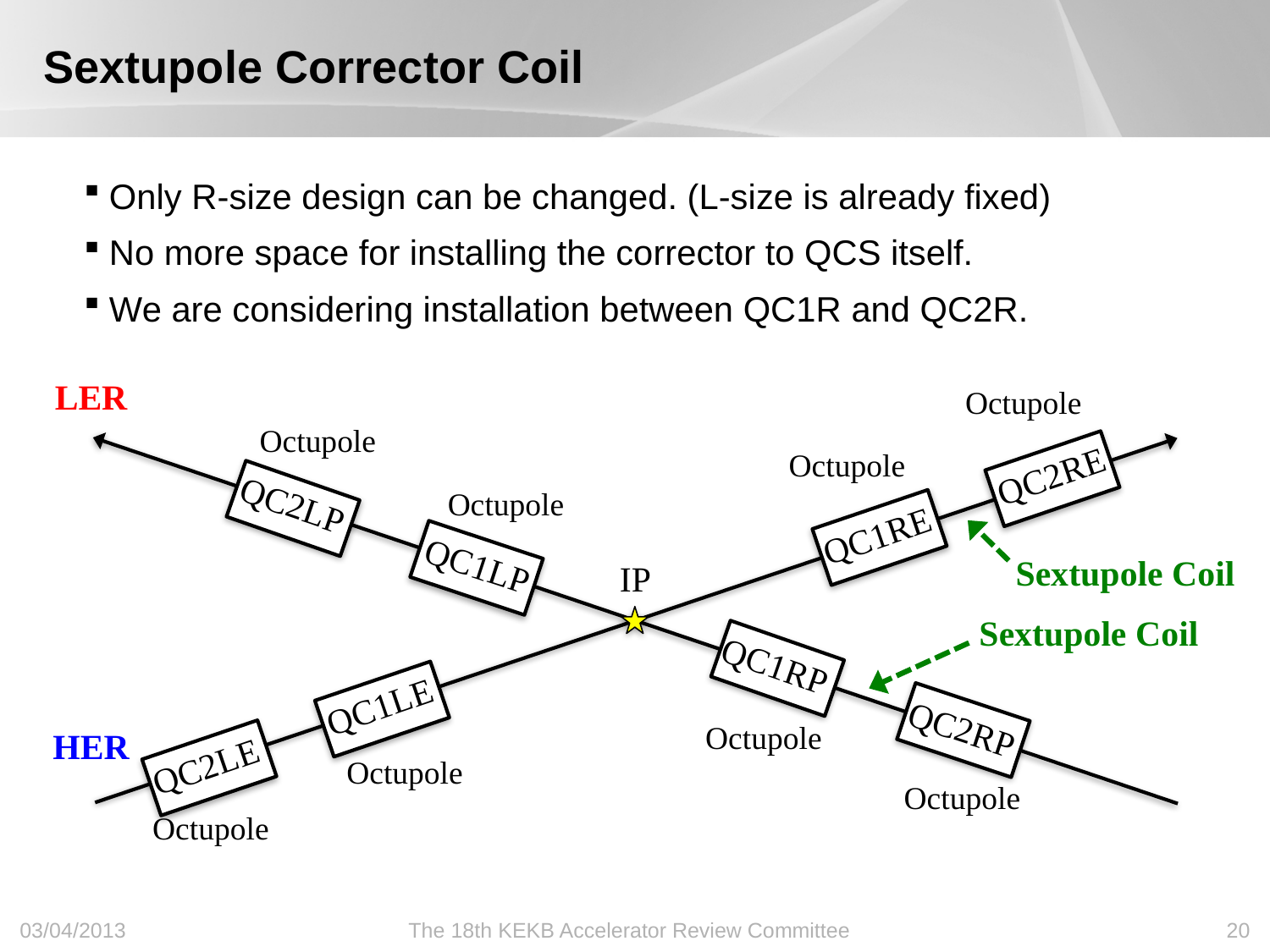

# Sextupole Corrector Coil
Only R-size design can be changed. (L-size is already fixed)
No more space for installing the corrector to QCS itself.
We are considering installation between QC1R and QC2R.
LER
Octupole
Octupole
QC2RE

QC2LP

QC1RE

QC1LP

IP

QC1RP

QC1LE

QC2RP
QC2LE

Octupole
Octupole
Sextupole Coil
Sextupole Coil
Octupole
HER
Octupole
Octupole
Octupole
03/04/2013
The 18th KEKB Accelerator Review Committee
20